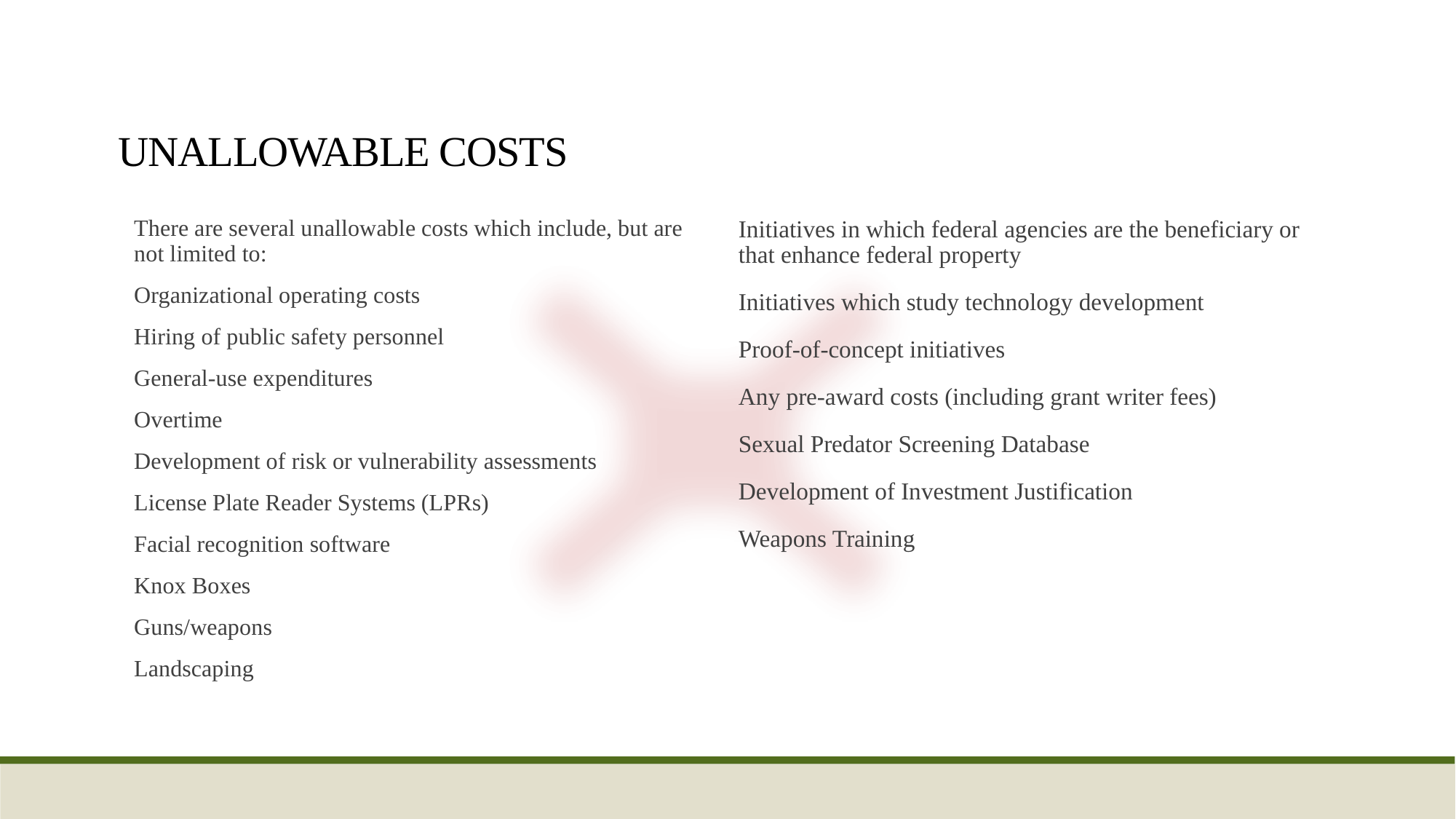

UNALLOWABLE COSTS

There are several unallowable costs which include, but are not limited to:
Organizational operating costs
Hiring of public safety personnel
General-use expenditures
Overtime
Development of risk or vulnerability assessments
License Plate Reader Systems (LPRs)
Facial recognition software
Knox Boxes
Guns/weapons
Landscaping
Initiatives in which federal agencies are the beneficiary or that enhance federal property
Initiatives which study technology development
Proof-of-concept initiatives
Any pre-award costs (including grant writer fees)
Sexual Predator Screening Database
Development of Investment Justification
Weapons Training